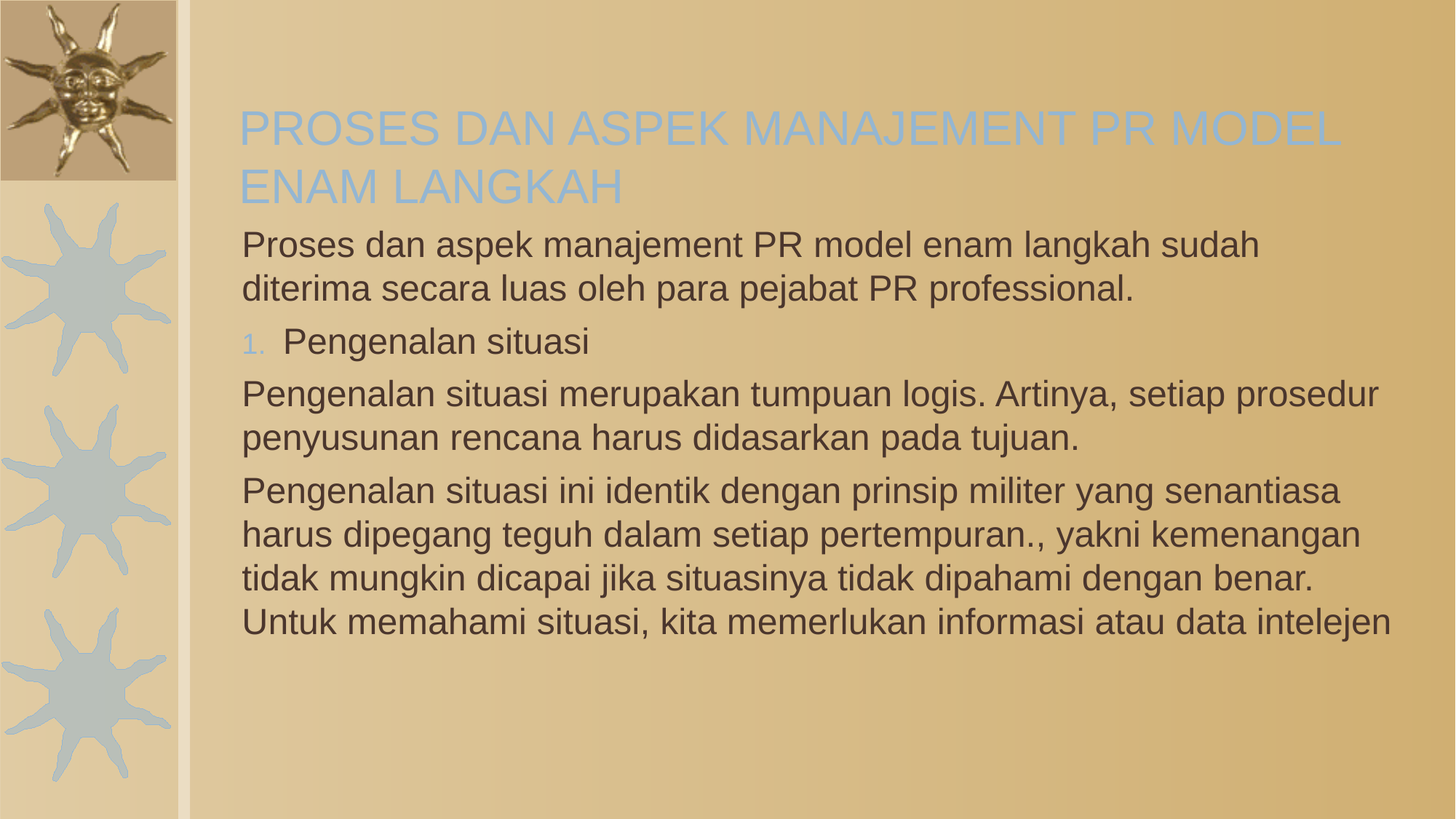

# PROSES DAN ASPEK MANAJEMENT PR MODEL ENAM LANGKAH
Proses dan aspek manajement PR model enam langkah sudah diterima secara luas oleh para pejabat PR professional.
Pengenalan situasi
Pengenalan situasi merupakan tumpuan logis. Artinya, setiap prosedur penyusunan rencana harus didasarkan pada tujuan.
Pengenalan situasi ini identik dengan prinsip militer yang senantiasa harus dipegang teguh dalam setiap pertempuran., yakni kemenangan tidak mungkin dicapai jika situasinya tidak dipahami dengan benar. Untuk memahami situasi, kita memerlukan informasi atau data intelejen